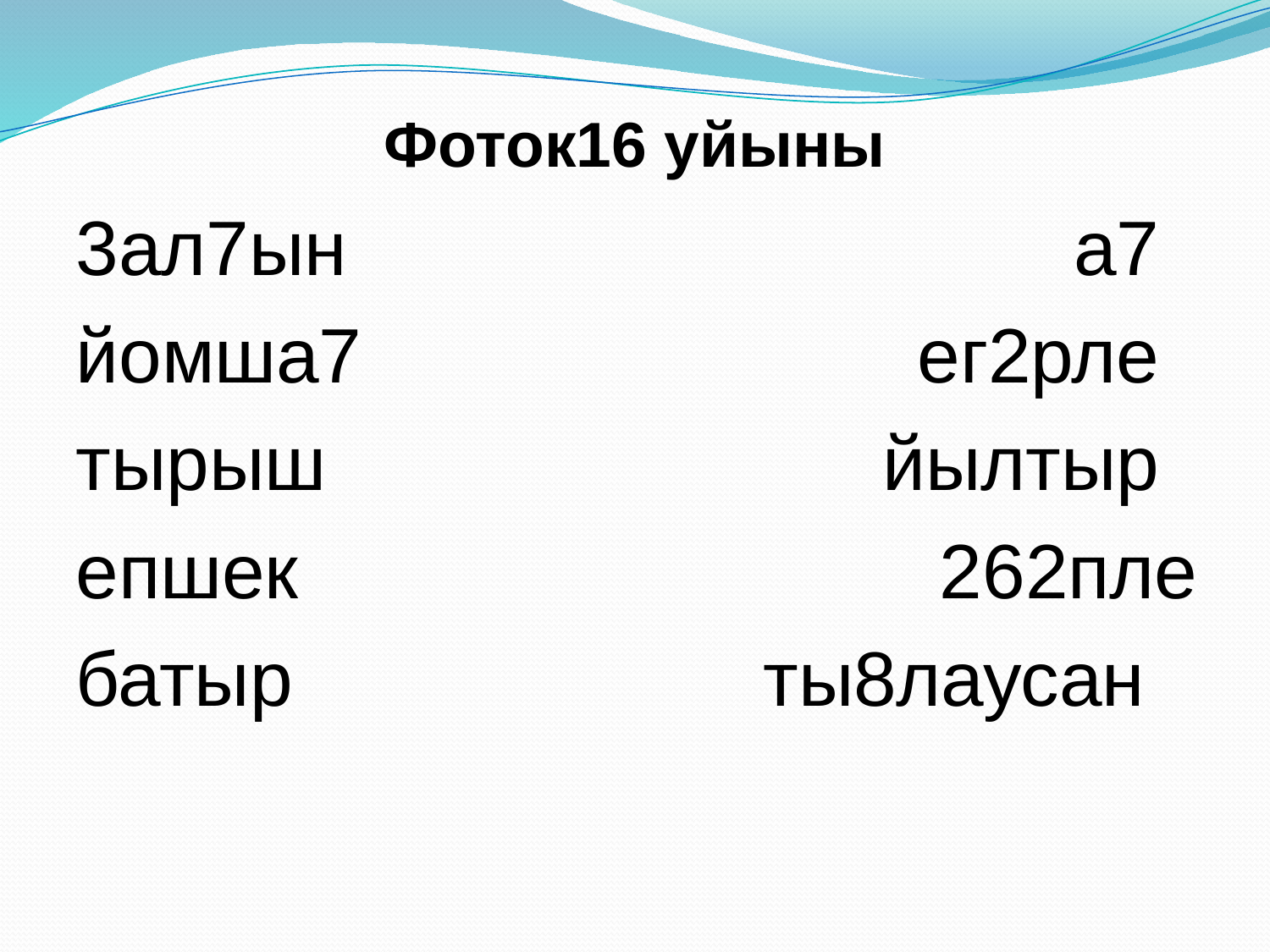

# Фоток16 уйыны
3ал7ын                                  а7
йомша7                          ег2рле
тырыш                          йылтыр
епшек                              262пле
батыр                      ты8лаусан